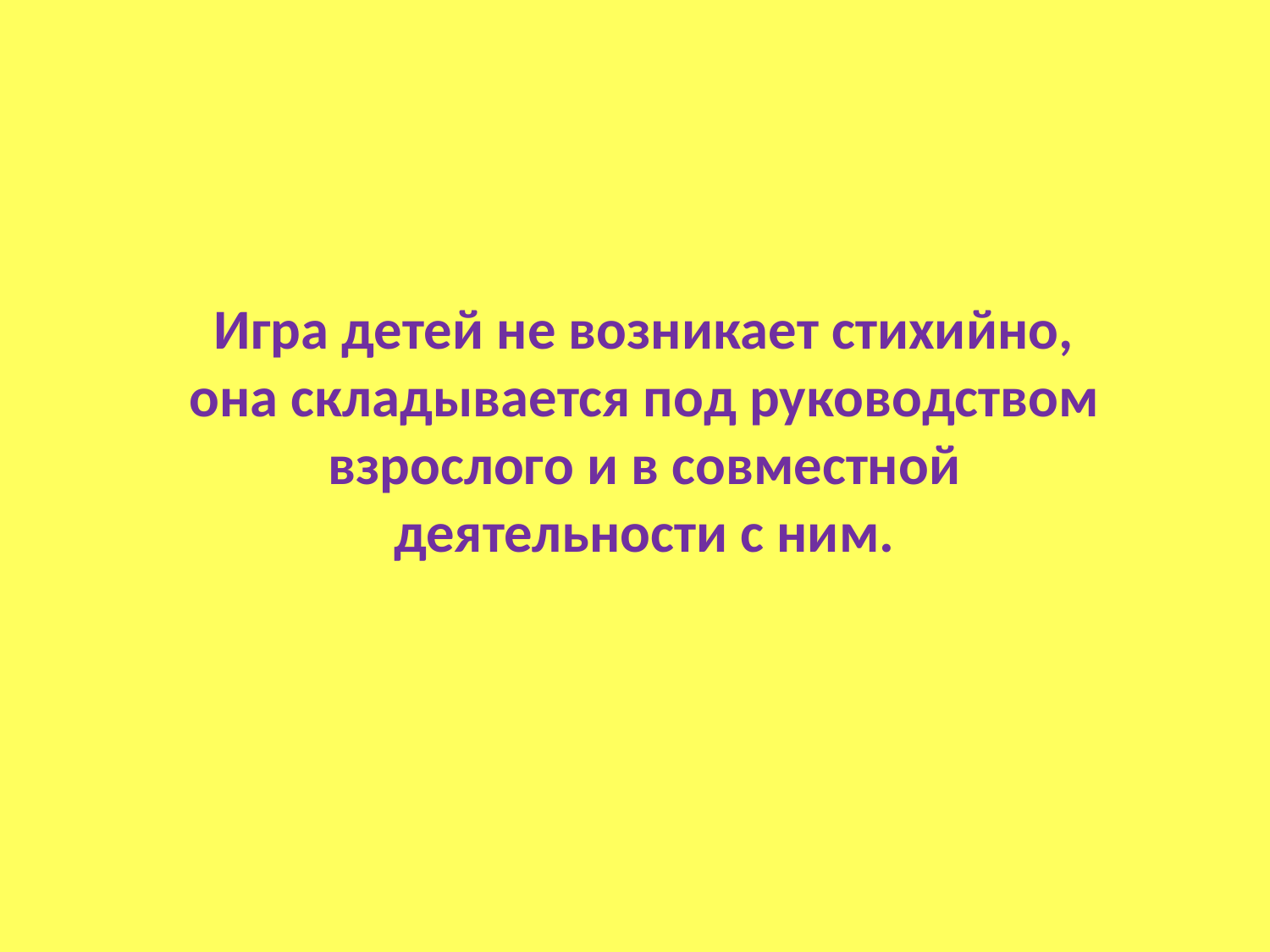

Игра детей не возникает стихийно, она складывается под руководством взрослого и в совместной деятельности с ним.